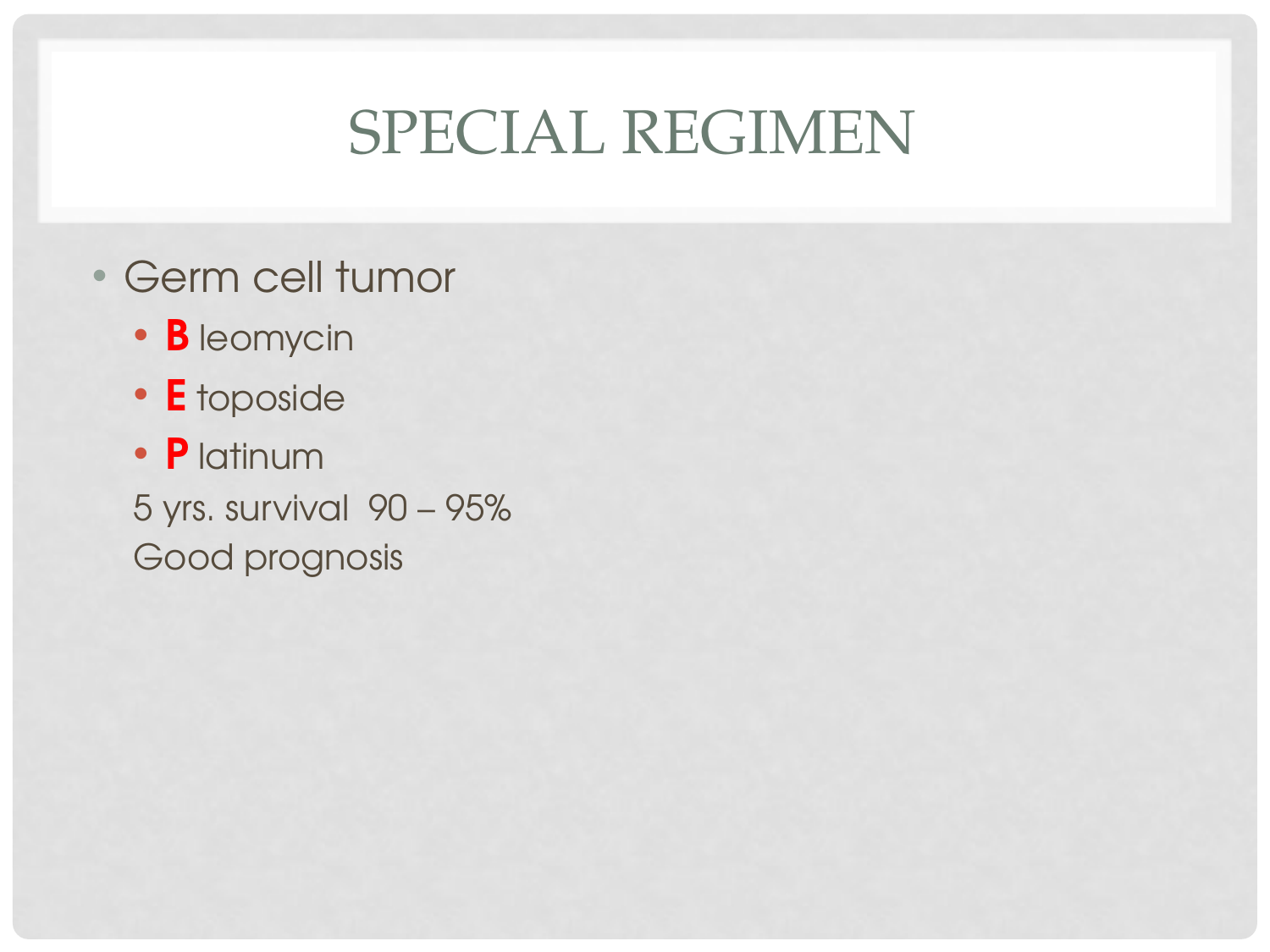

# Special regimen
Germ cell tumor
B leomycin
E toposide
P latinum
5 yrs. survival  90 – 95%
Good prognosis